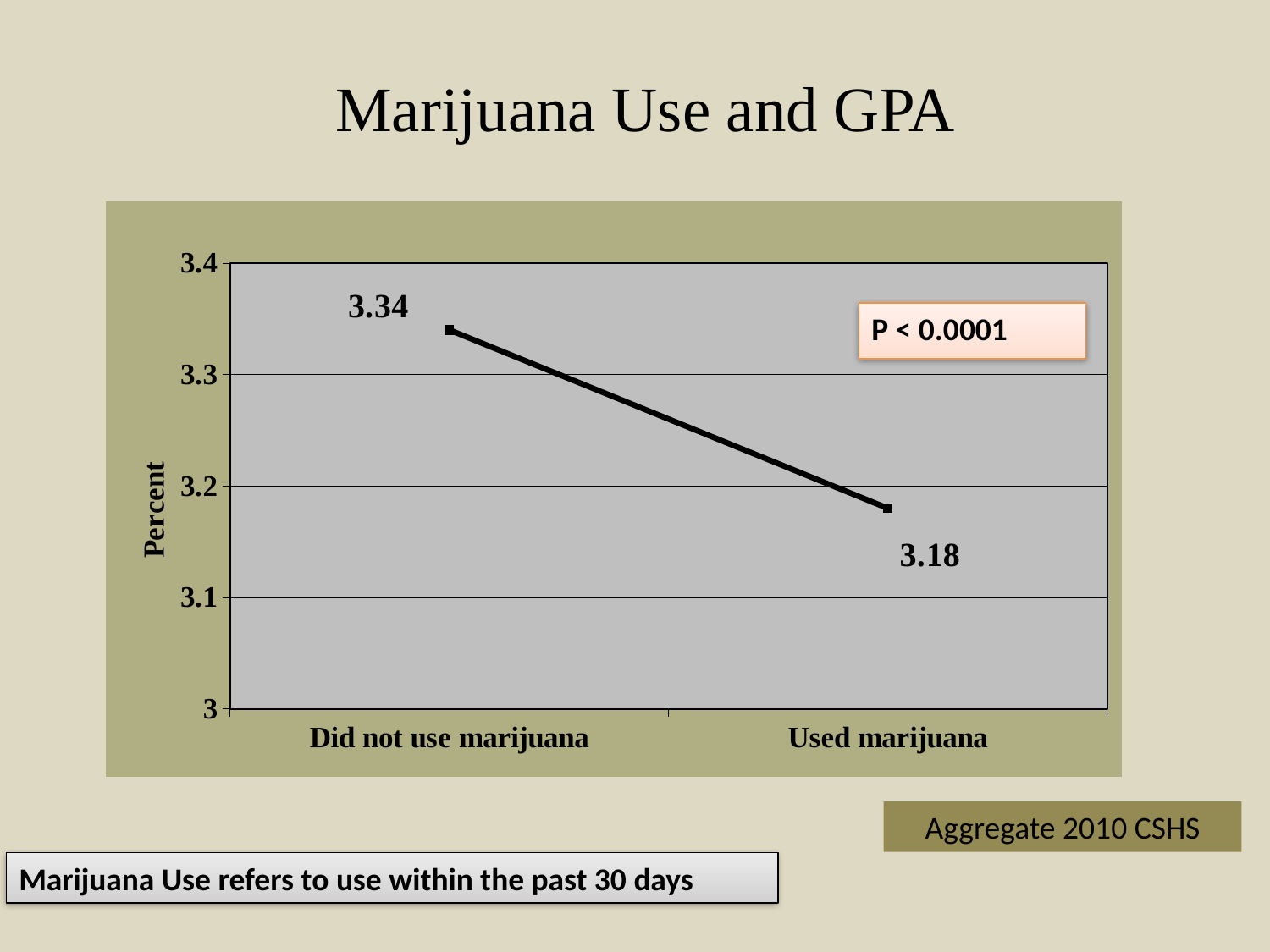

# Marijuana Use and GPA

### Chart

| Category |  |
|---|---|
| Did not use marijuana | 3.34 |
| Used marijuana | 3.18 |
P < 0.0001
Aggregate 2010 CSHS
Marijuana Use refers to use within the past 30 days